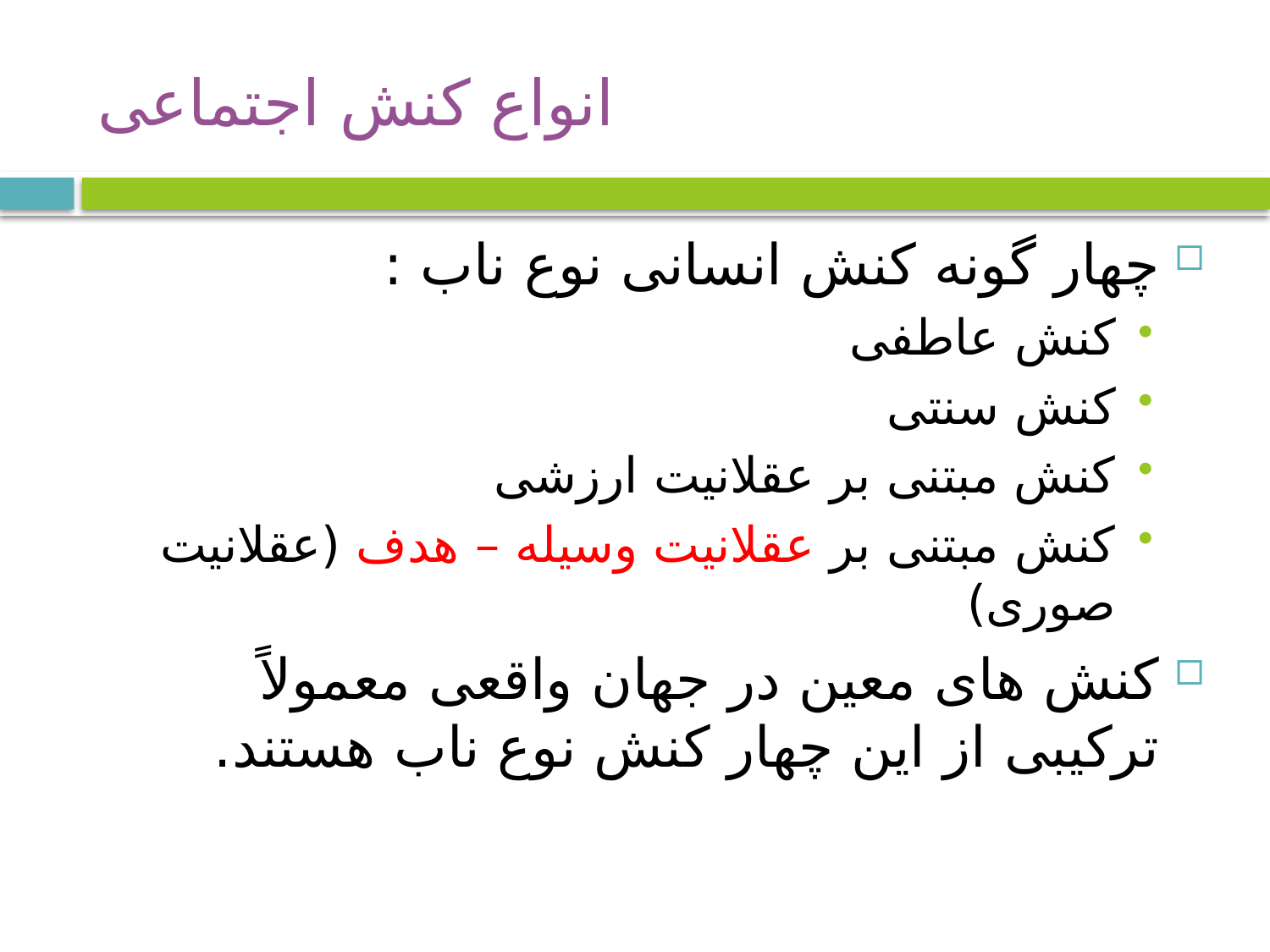

# انواع کنش اجتماعی
چهار گونه کنش انسانی نوع ناب :
کنش عاطفی
کنش سنتی
کنش مبتنی بر عقلانیت ارزشی
کنش مبتنی بر عقلانیت وسیله – هدف (عقلانیت صوری)
کنش های معین در جهان واقعی معمولاً ترکیبی از این چهار کنش نوع ناب هستند.